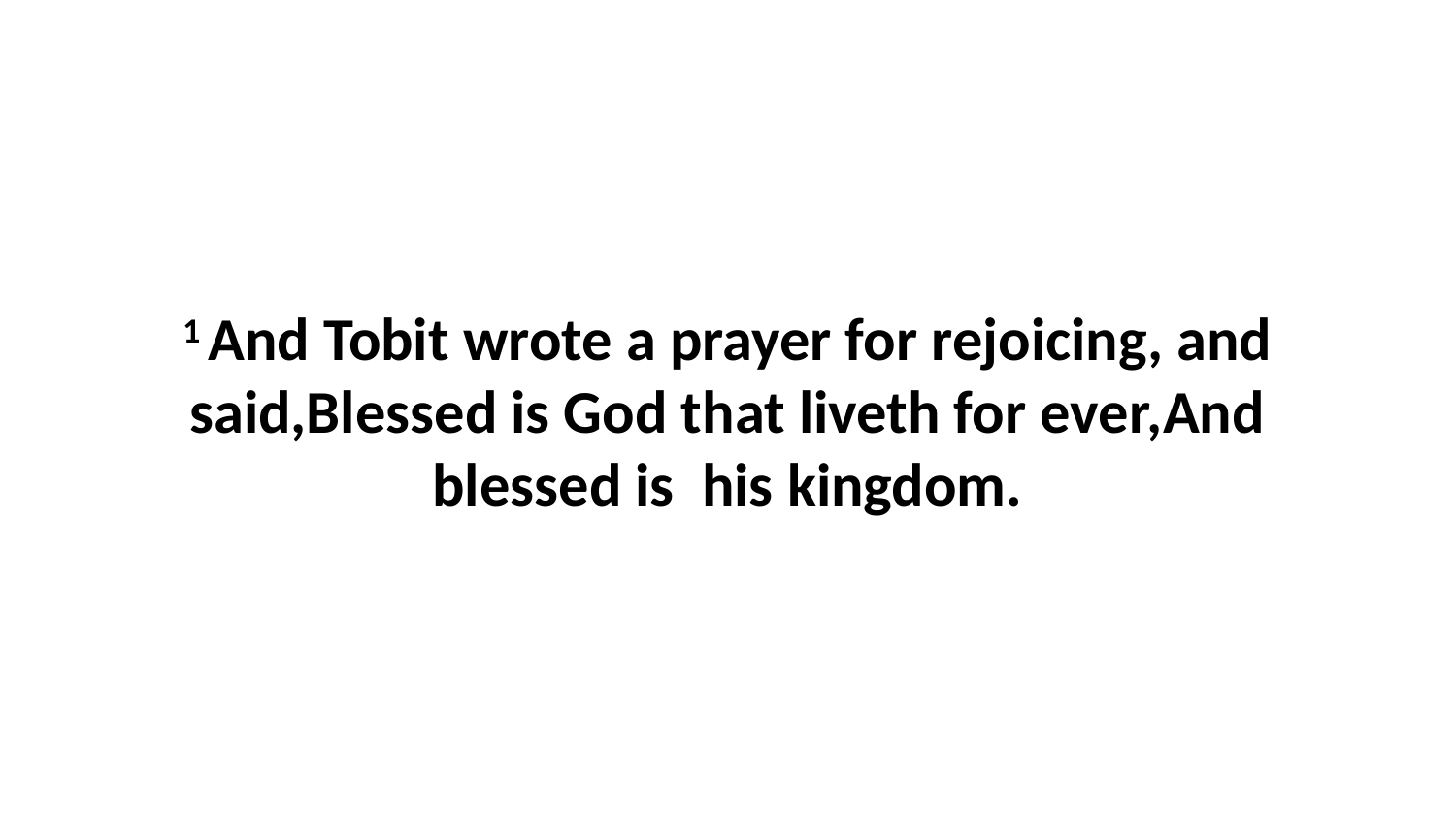

1 And Tobit wrote a prayer for rejoicing, and said,Blessed is God that liveth for ever,And blessed is  his kingdom.